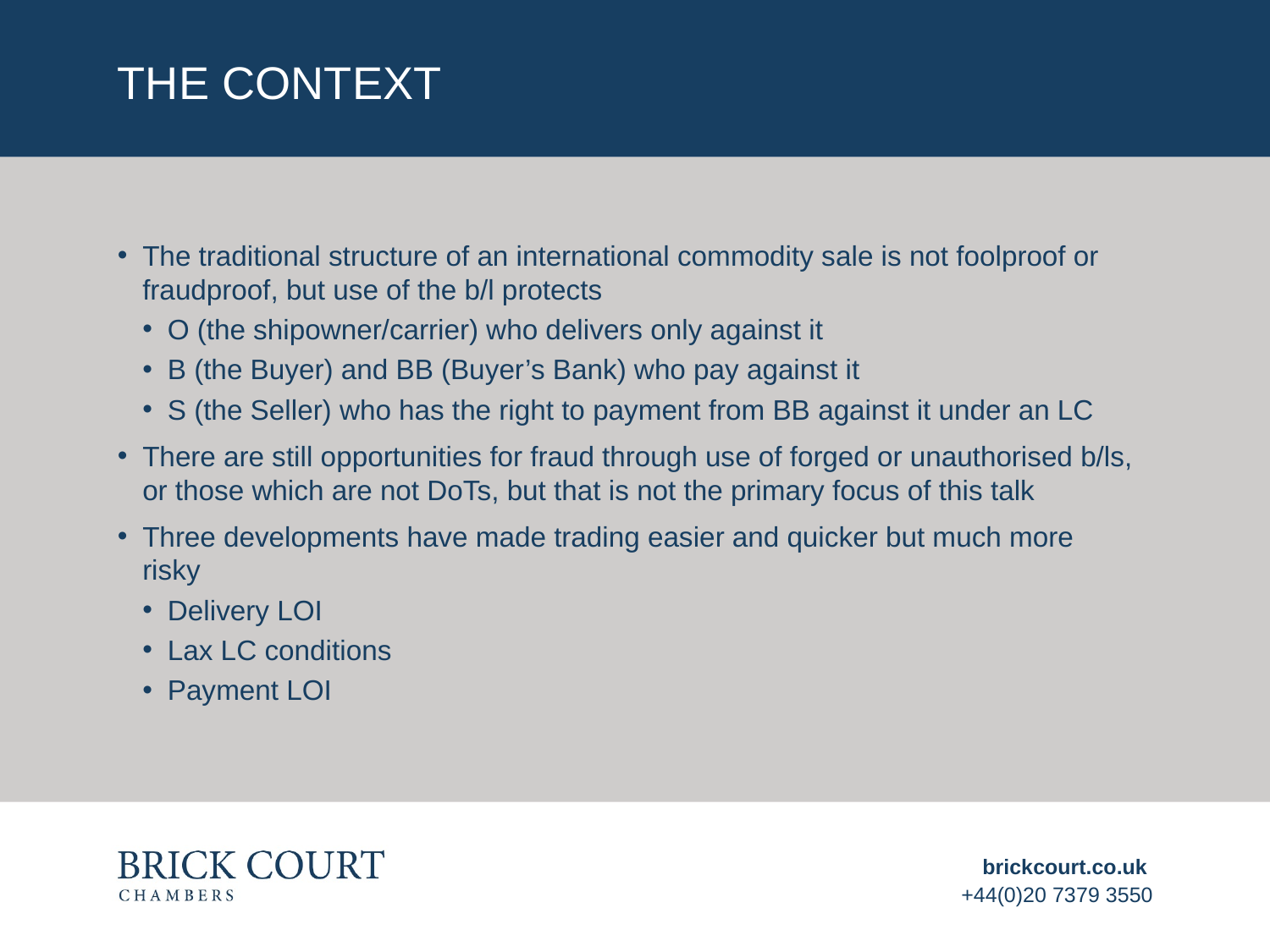

# The context
The traditional structure of an international commodity sale is not foolproof or fraudproof, but use of the b/l protects
O (the shipowner/carrier) who delivers only against it
B (the Buyer) and BB (Buyer’s Bank) who pay against it
S (the Seller) who has the right to payment from BB against it under an LC
There are still opportunities for fraud through use of forged or unauthorised b/ls, or those which are not DoTs, but that is not the primary focus of this talk
Three developments have made trading easier and quicker but much more risky
Delivery LOI
Lax LC conditions
Payment LOI
brickcourt.co.uk
+44(0)20 7379 3550